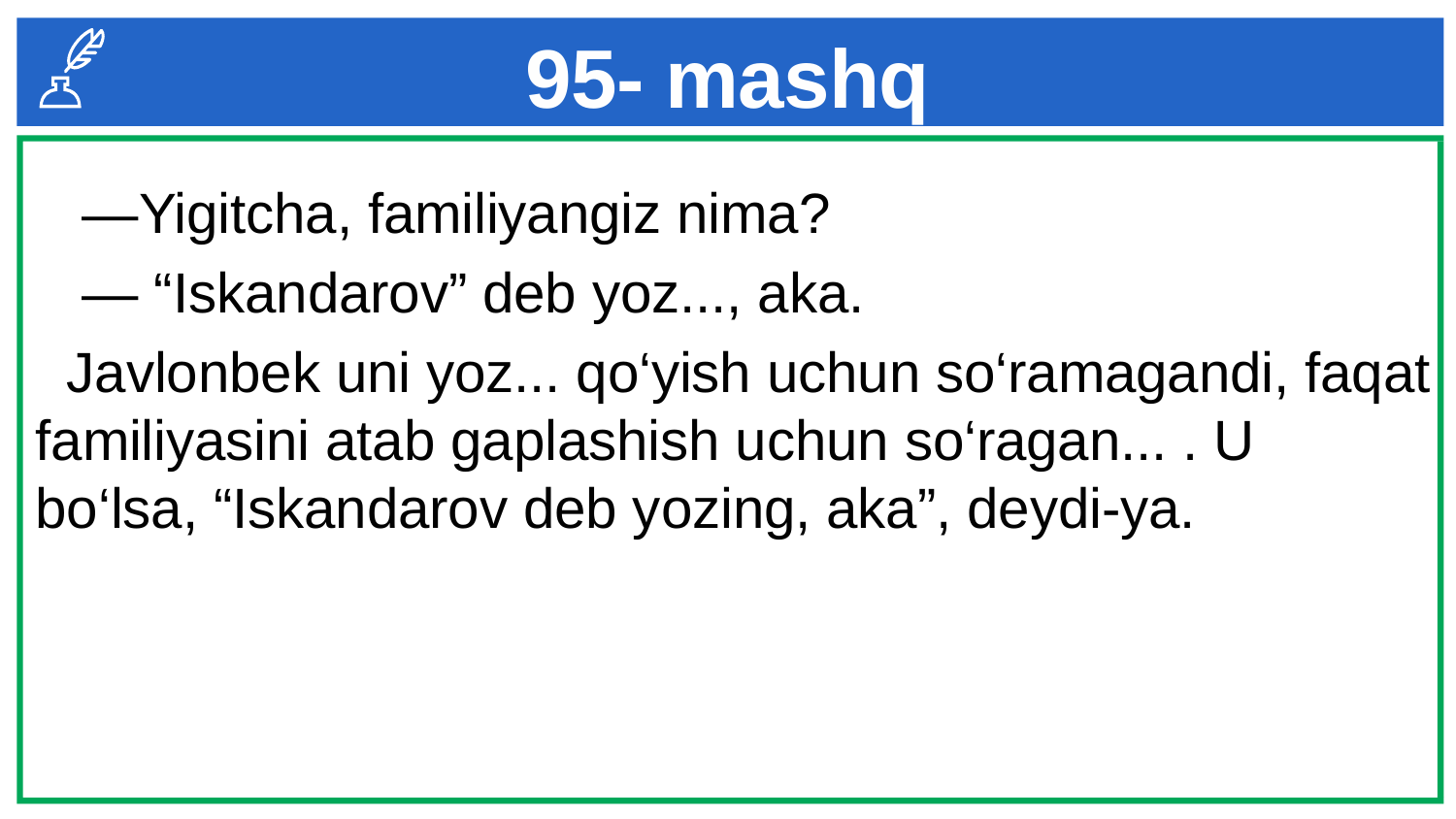

# 95- mashq
   —Yigitcha, familiyangiz nima?
   — “Iskandarov” deb yoz..., aka.
  Javlonbek uni yoz... qo‘yish uchun so‘ramagandi, faqat familiyasini atab gaplashish uchun so‘ragan... . U bo‘lsa, “Iskandarov deb yozing, aka”, deydi-ya.